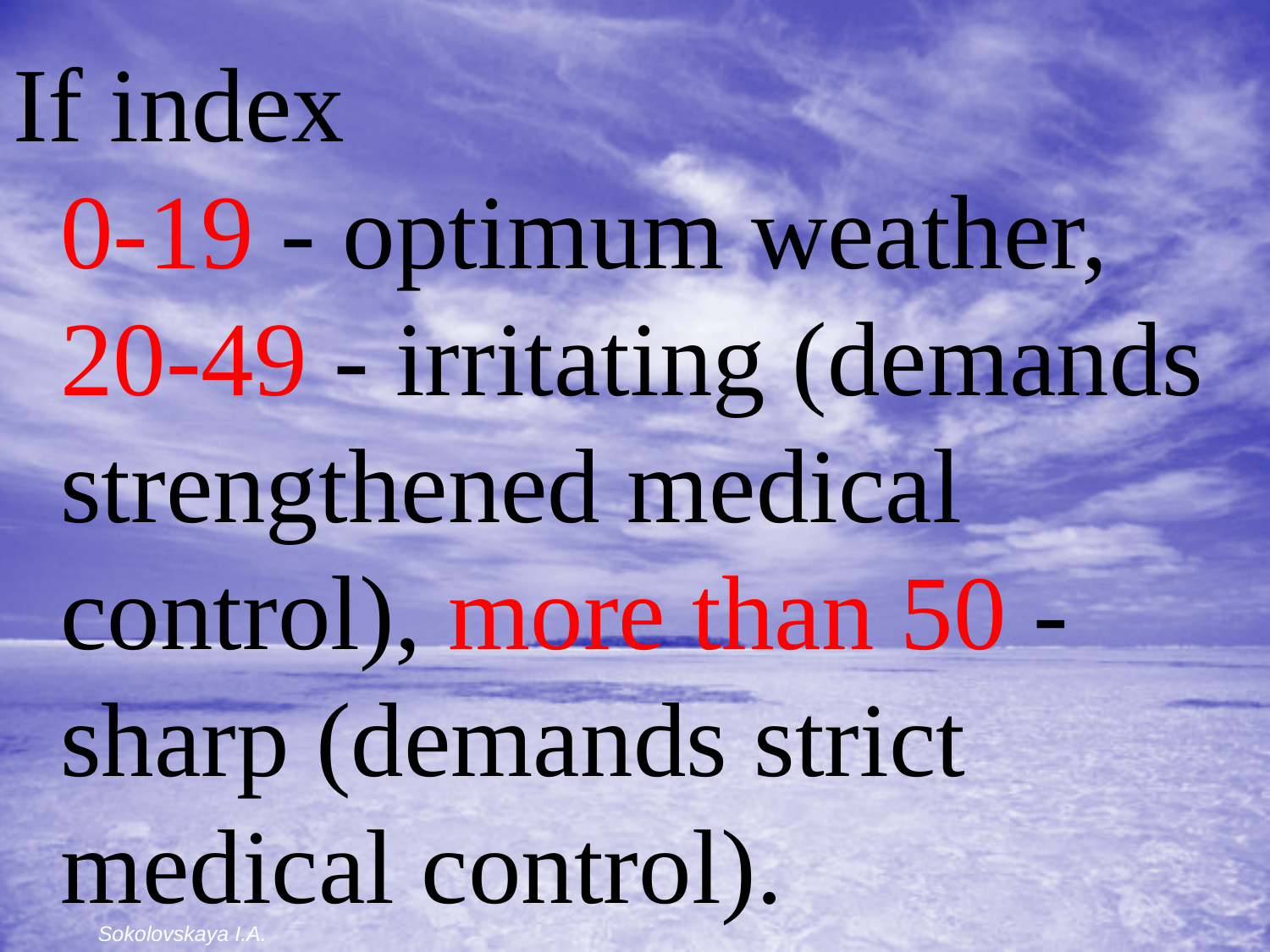

If index
0-19 - optimum weather,
20-49 - irritating (demands strengthened medical control), more than 50 - sharp (demands strict medical control).
Sokolovskaya I.A.